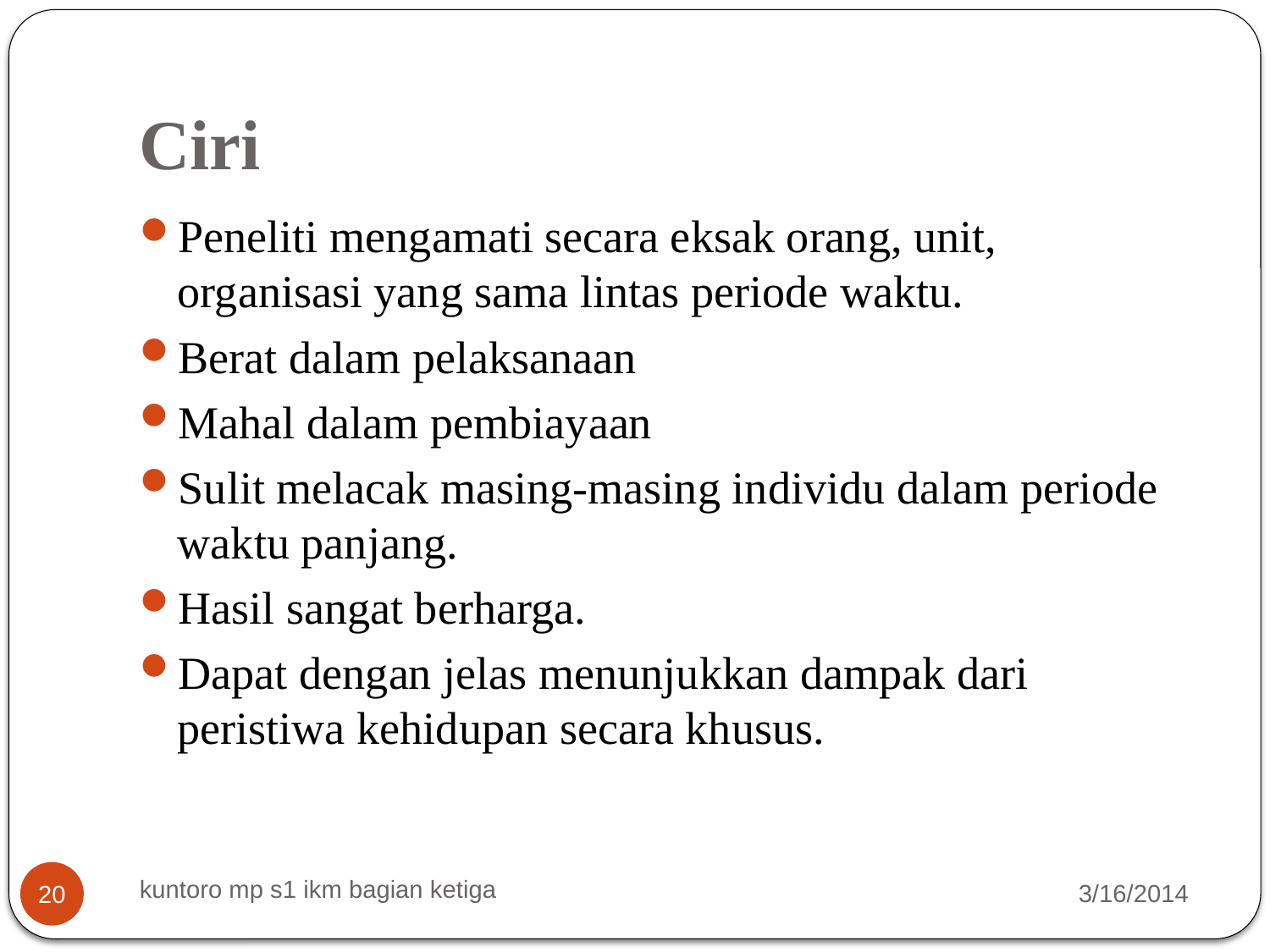

# Ciri
Peneliti mengamati secara eksak orang, unit, organisasi yang sama lintas periode waktu.
Berat dalam pelaksanaan
Mahal dalam pembiayaan
Sulit melacak masing-masing individu dalam periode waktu panjang.
Hasil sangat berharga.
Dapat dengan jelas menunjukkan dampak dari peristiwa kehidupan secara khusus.
kuntoro mp s1 ikm bagian ketiga
3/16/2014
20